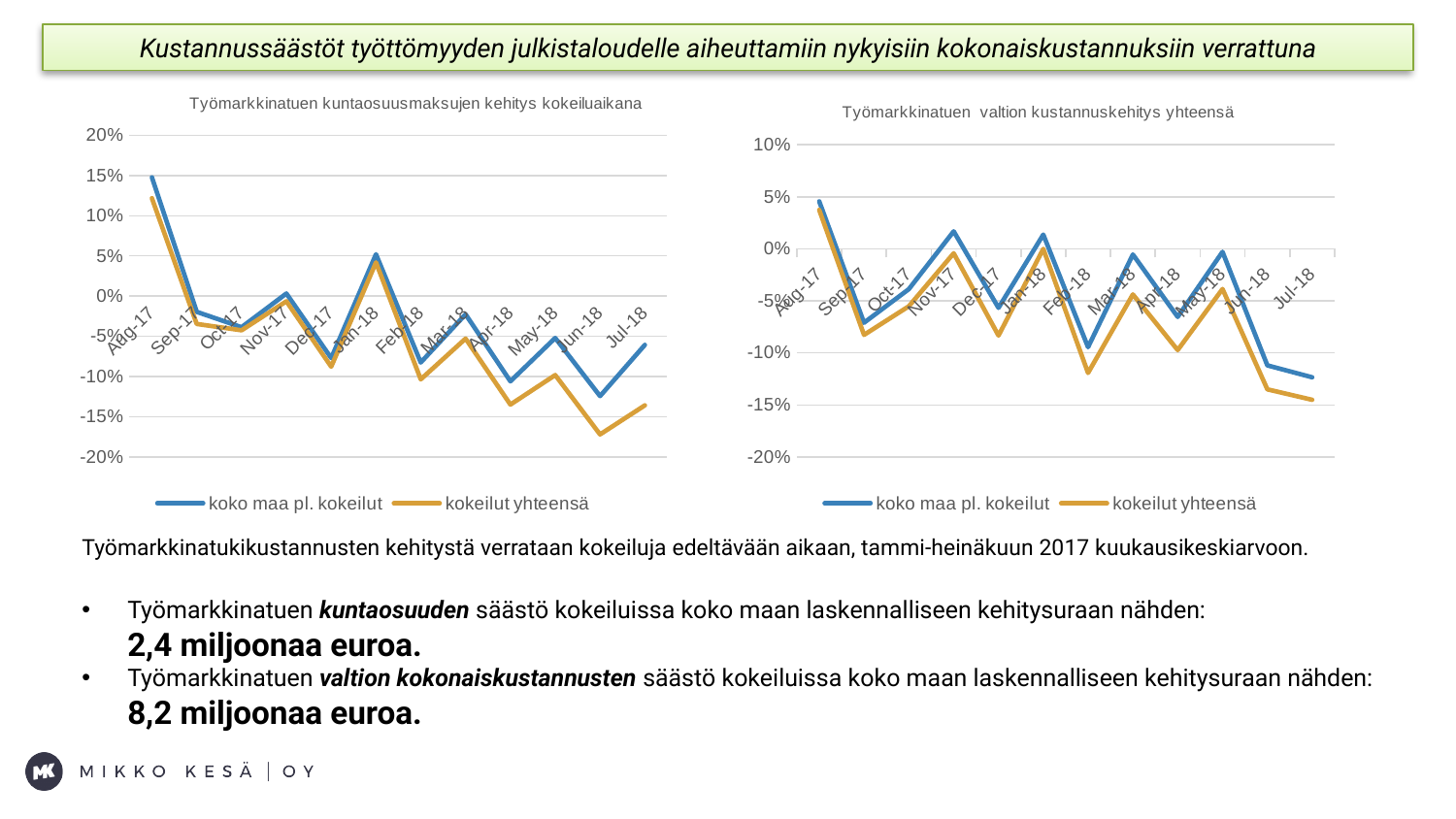

Kustannussäästöt työttömyyden julkistaloudelle aiheuttamiin nykyisiin kokonaiskustannuksiin verrattuna

### Chart: Työmarkkinatuen kuntaosuusmaksujen kehitys kokeiluaikana

| Category | koko maa pl. kokeilut | kokeilut yhteensä |
|---|---|---|
| 43282 | -0.060739280525168526 | -0.13593007559247428 |
| 43252 | -0.12439834852632259 | -0.17209708148111202 |
| 43221 | -0.05214592906456994 | -0.09828592420632443 |
| 43191 | -0.10605088921319472 | -0.13500659262682424 |
| 43160 | -0.022763772138884697 | -0.05298398918611369 |
| 43132 | -0.08260733570775647 | -0.10359962684416324 |
| 43101 | 0.0520178879315345 | 0.04189223047318591 |
| 43070 | -0.07721112280618492 | -0.08783758590929036 |
| 43040 | 0.003177083063830244 | -0.006545952724558379 |
| 43009 | -0.03879542841767314 | -0.042636054058157624 |
| 42979 | -0.019650638269703258 | -0.03467391939092168 |
| 42948 | 0.14770126376384196 | 0.12172883450303118 |

### Chart: Työmarkkinatuen  valtion kustannuskehitys yhteensä

| Category | koko maa pl. kokeilut | kokeilut yhteensä |
|---|---|---|
| 43282 | -0.12339215076763244 | -0.14501804552993502 |
| 43252 | -0.11196376061189484 | -0.1349398485806279 |
| 43221 | -0.0028584266033571115 | -0.038525353126270256 |
| 43191 | -0.06541024642315729 | -0.09725394679907151 |
| 43160 | -0.005408241068294406 | -0.04372711221900727 |
| 43132 | -0.09446167306596331 | -0.11922443537815075 |
| 43101 | 0.013715412284127648 | 1.3070804062653707e-05 |
| 43070 | -0.0567134653032193 | -0.08330653929270015 |
| 43040 | 0.016863706614471896 | -0.004225564983622476 |
| 43009 | -0.038633568601858626 | -0.05514418485930961 |
| 42979 | -0.0710112746661713 | -0.08266290631596895 |
| 42948 | 0.04569961622585983 | 0.037456121476916016 |
Työmarkkinatukikustannusten kehitystä verrataan kokeiluja edeltävään aikaan, tammi-heinäkuun 2017 kuukausikeskiarvoon.
Työmarkkinatuen kuntaosuuden säästö kokeiluissa koko maan laskennalliseen kehitysuraan nähden:
2,4 miljoonaa euroa.
Työmarkkinatuen valtion kokonaiskustannusten säästö kokeiluissa koko maan laskennalliseen kehitysuraan nähden: 8,2 miljoonaa euroa.